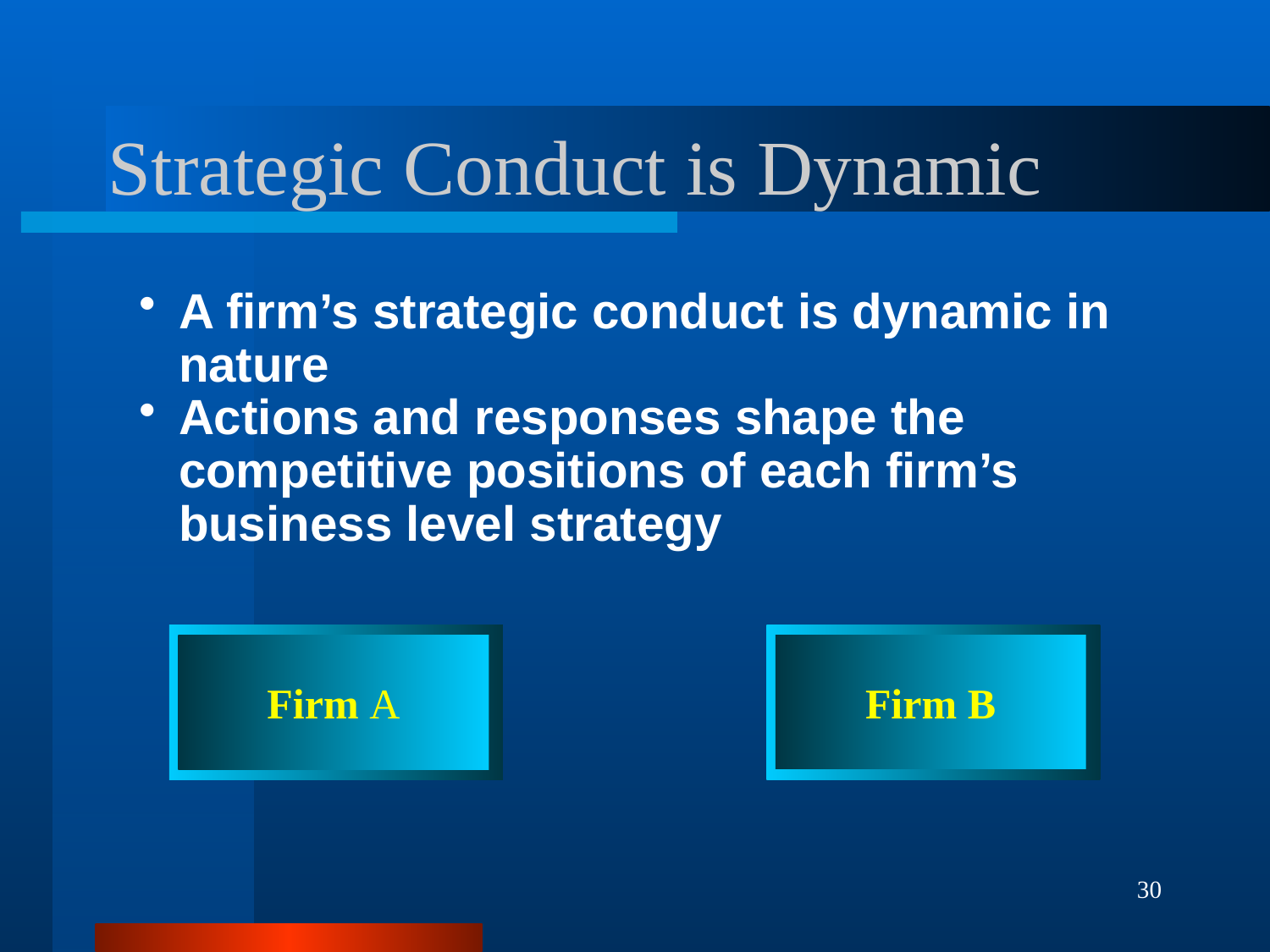

# Strategic Conduct is Dynamic
A firm’s strategic conduct is dynamic in nature
Actions and responses shape the competitive positions of each firm’s business level strategy

Firm B

Firm A
30